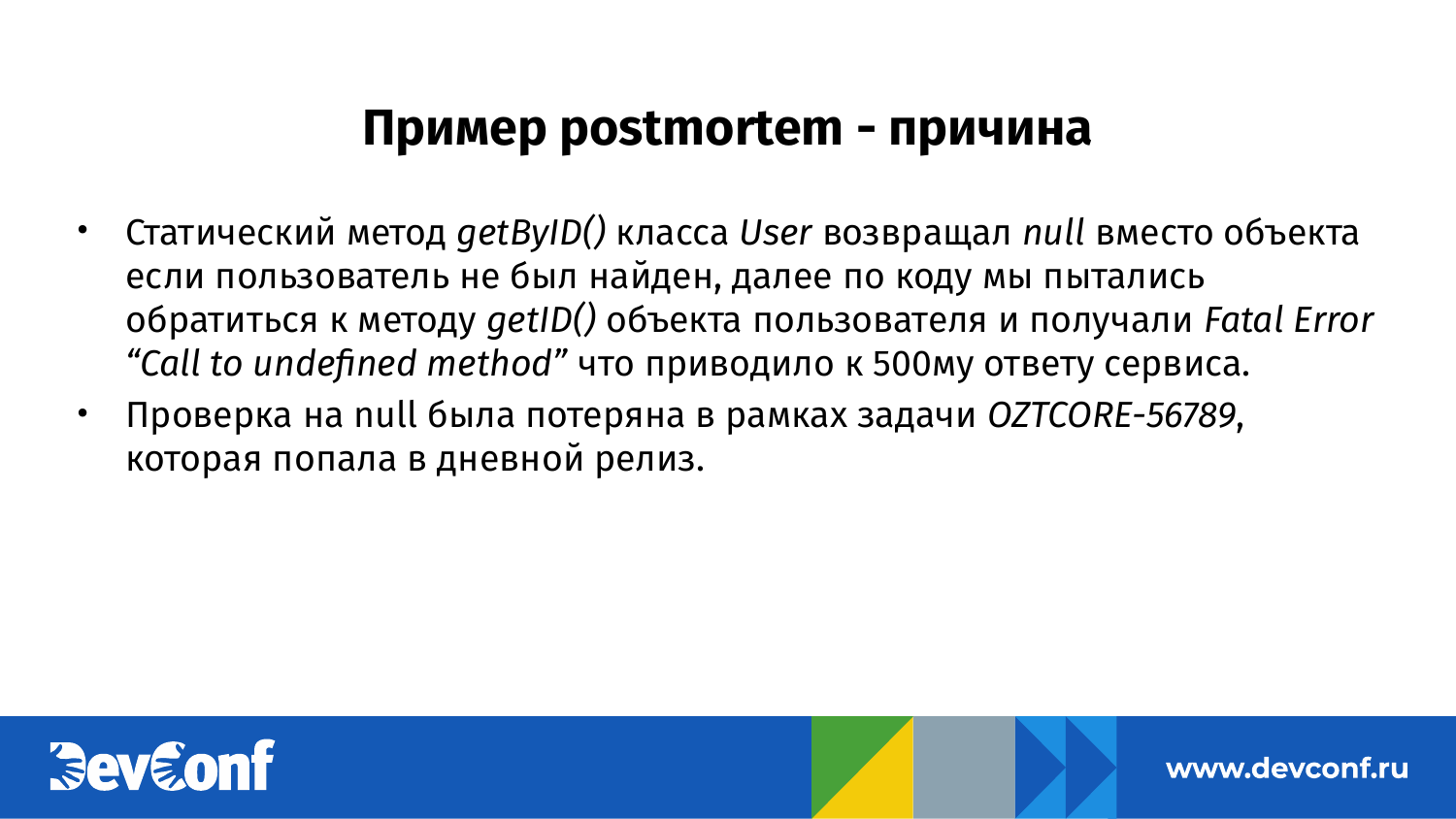

# Пример postmortem - причина
Статический метод getByID() класса User возвращал null вместо объекта если пользователь не был найден, далее по коду мы пытались обратиться к методу getID() объекта пользователя и получали Fatal Error “Call to undefined method” что приводило к 500му ответу сервиса.
Проверка на null была потеряна в рамках задачи OZTCORE-56789, которая попала в дневной релиз.